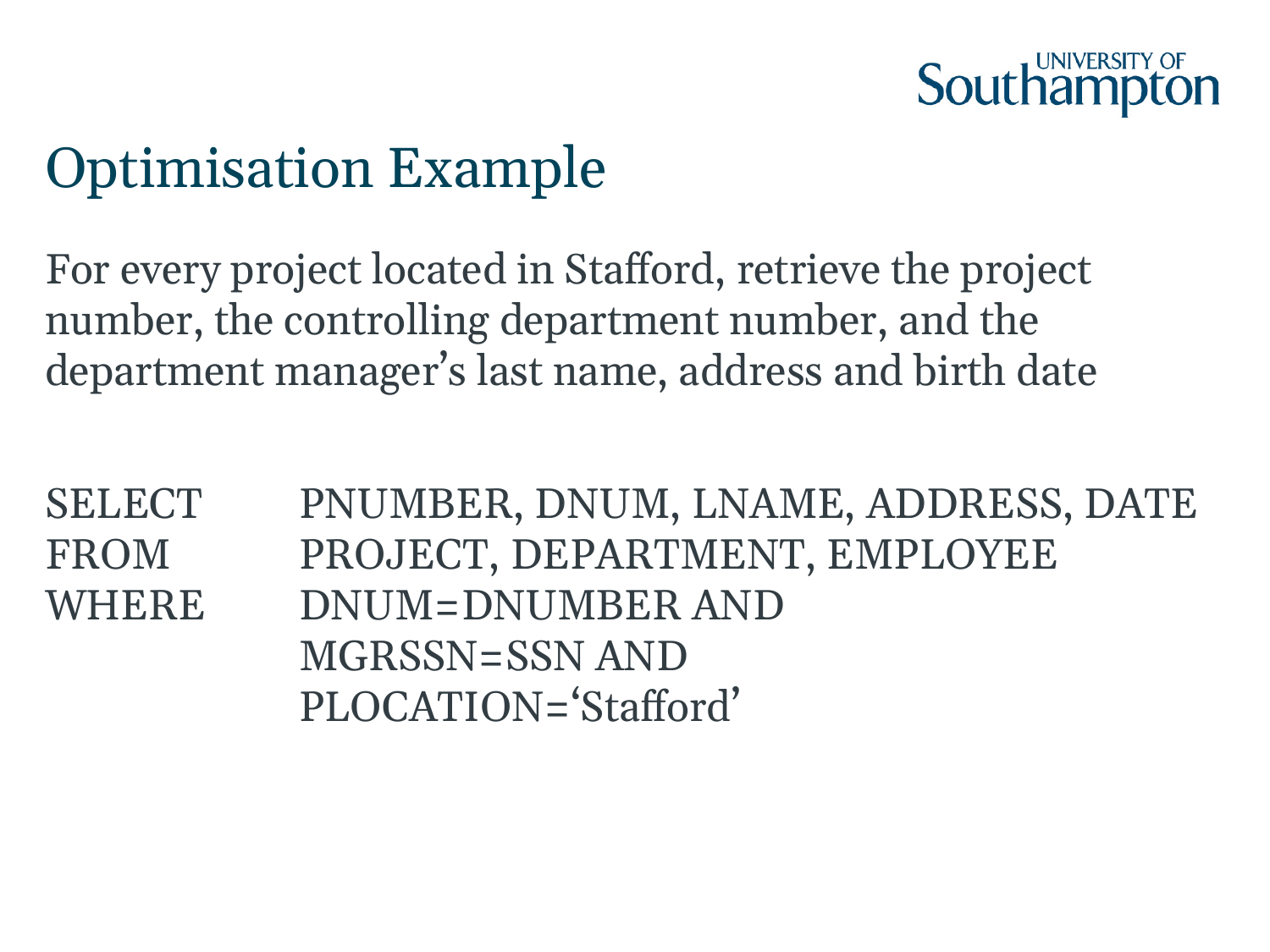

# Optimisation Example
For every project located in Stafford, retrieve the project number, the controlling department number, and the department manager’s last name, address and birth date
SELECT	PNUMBER, DNUM, LNAME, ADDRESS, DATE
FROM		PROJECT, DEPARTMENT, EMPLOYEE
WHERE	DNUM=DNUMBER AND
 		MGRSSN=SSN AND
 		PLOCATION=‘Stafford’